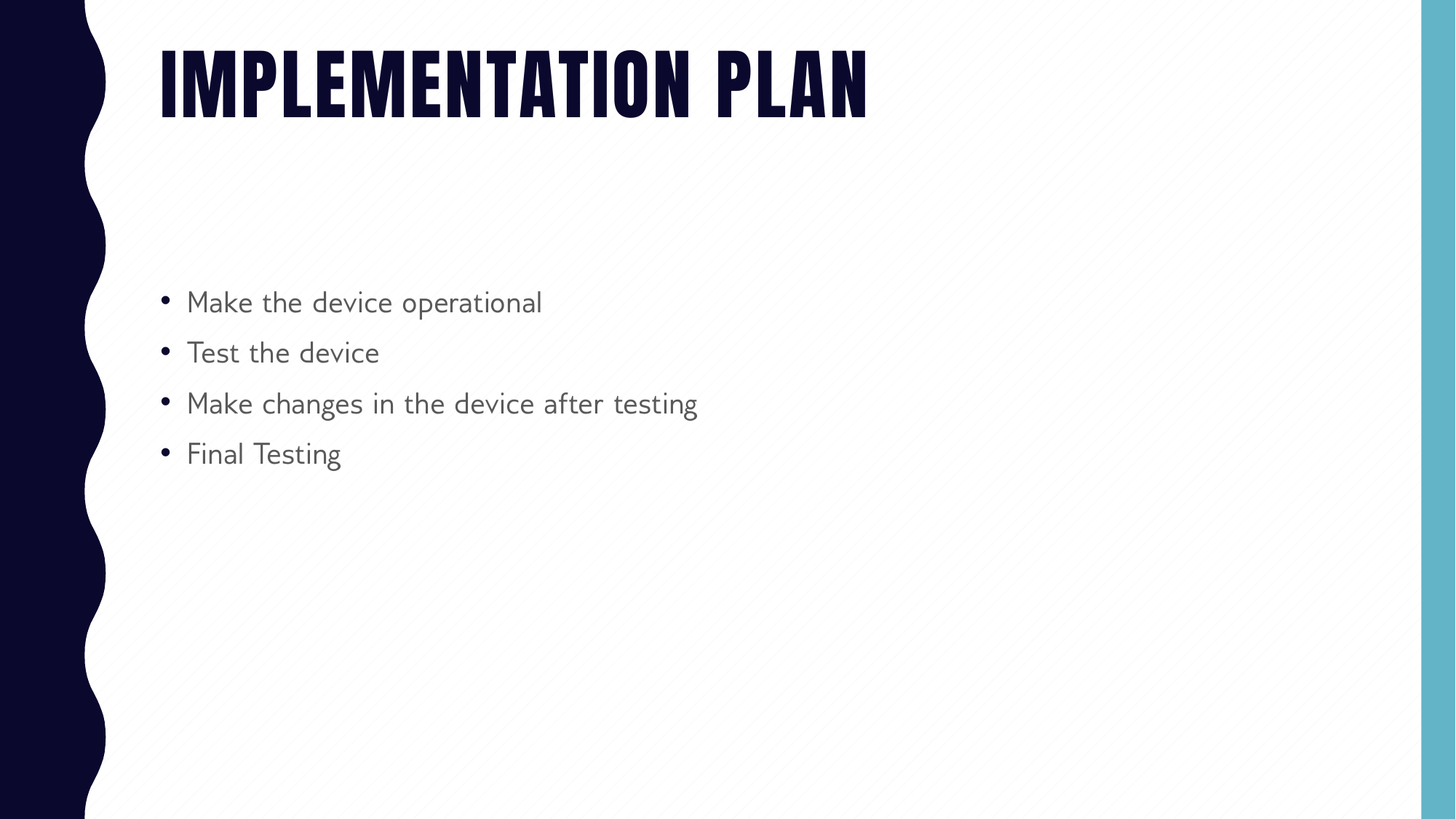

# Implementation Plan
Make the device operational
Test the device
Make changes in the device after testing
Final Testing